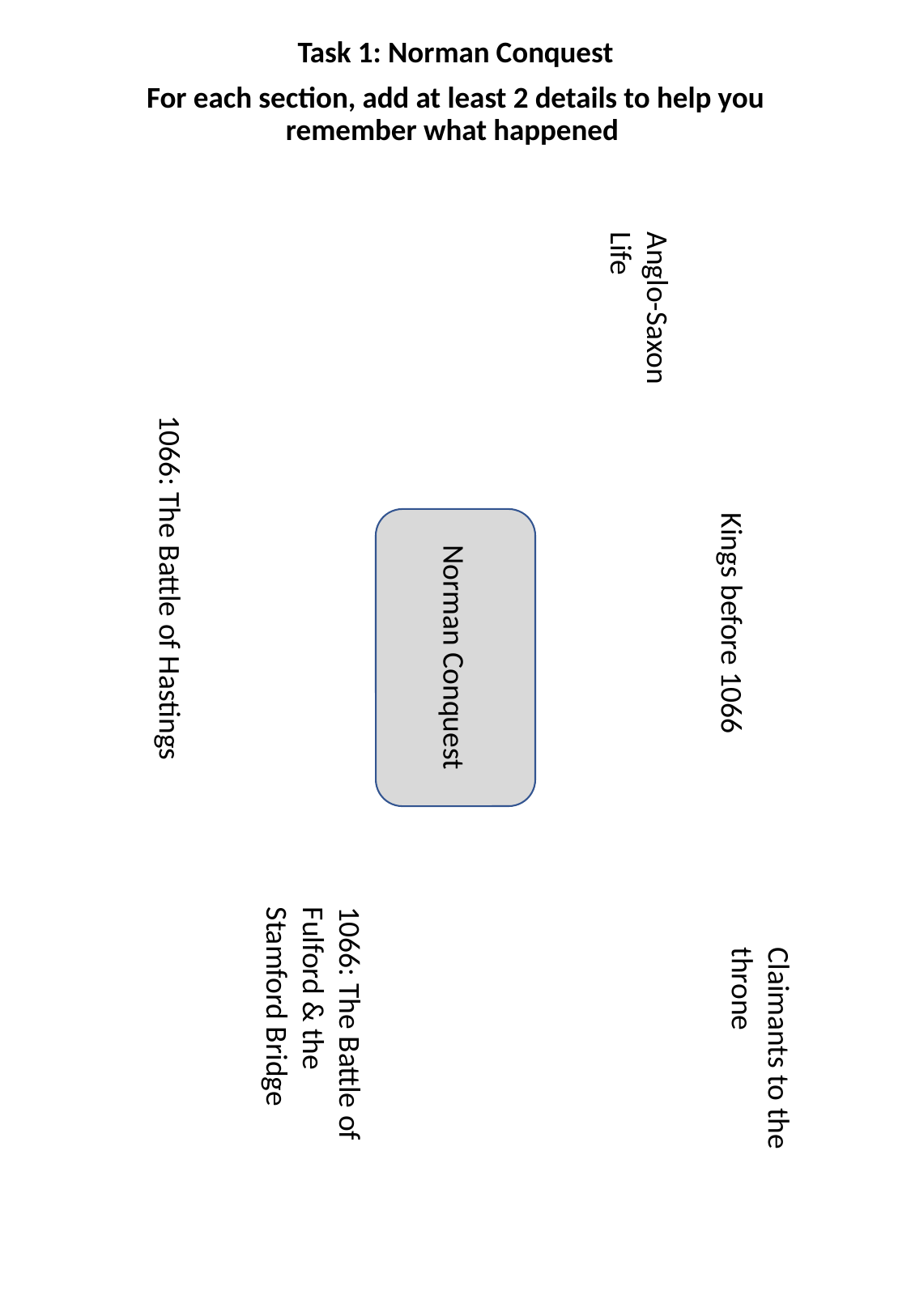

Task 1: Norman Conquest
For each section, add at least 2 details to help you remember what happened
Anglo-Saxon Life
Norman Conquest
1066: The Battle of Hastings
Kings before 1066
1066: The Battle of Fulford & the Stamford Bridge
Claimants to the throne